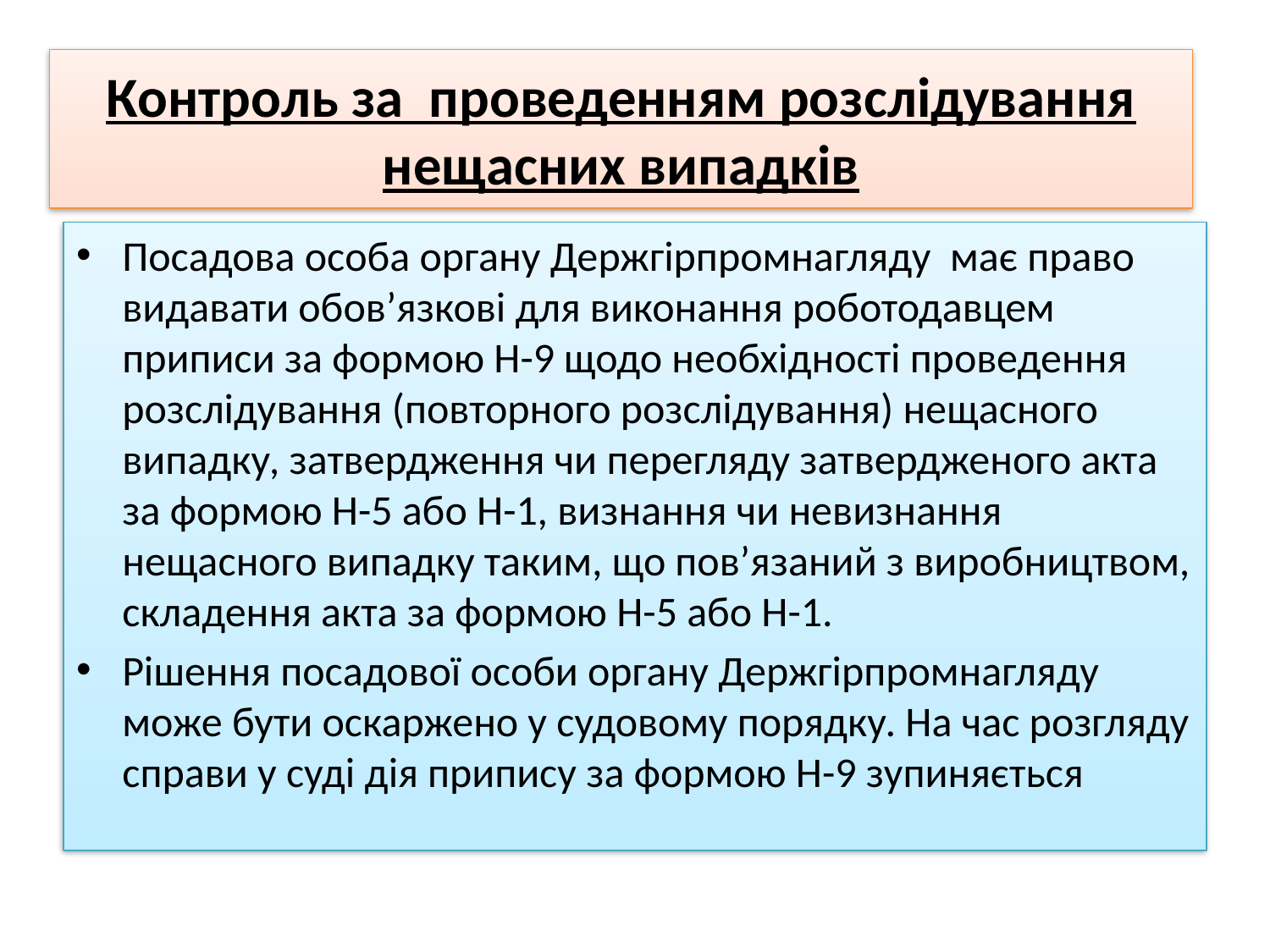

# Контроль за  проведенням розслідування нещасних випадків
Посадова особа органу Держгірпромнагляду  має право видавати обов’язкові для виконання роботодавцем  приписи за формою Н-9 щодо необхідності проведення розслідування (повторного розслідування) нещасного випадку, затвердження чи перегляду затвердженого акта за формою Н-5 або Н-1, визнання чи невизнання нещасного випадку таким, що пов’язаний з виробництвом, складення акта за формою Н-5 або Н-1.
Рішення посадової особи органу Держгірпромнагляду може бути оскаржено у судовому порядку. На час розгляду справи у суді дія припису за формою Н-9 зупиняється